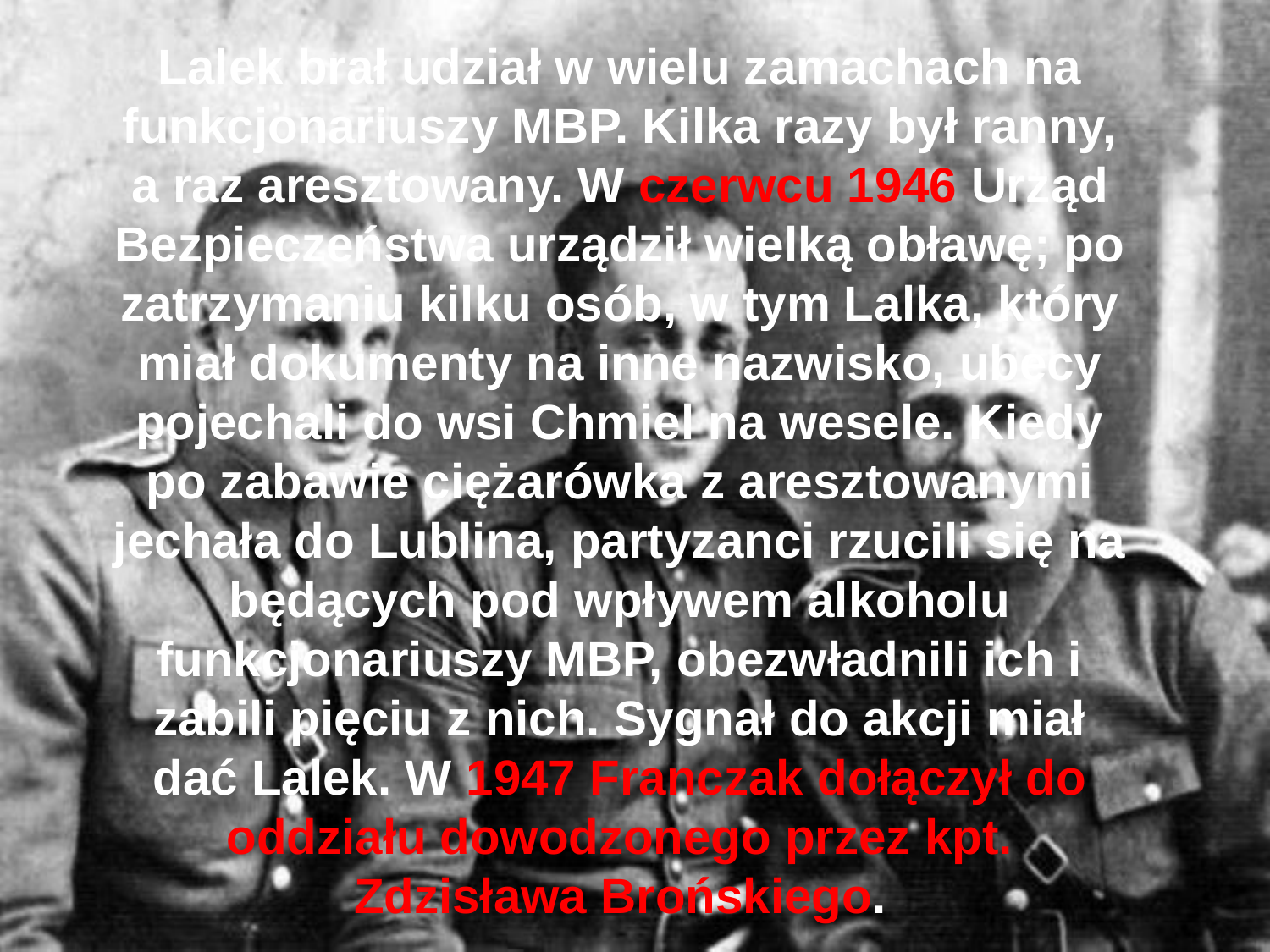

Lalek brał udział w wielu zamachach na funkcjonariuszy MBP. Kilka razy był ranny, a raz aresztowany. W czerwcu 1946 Urząd Bezpieczeństwa urządził wielką obławę; po zatrzymaniu kilku osób, w tym Lalka, który miał dokumenty na inne nazwisko, ubecy pojechali do wsi Chmiel na wesele. Kiedy po zabawie ciężarówka z aresztowanymi jechała do Lublina, partyzanci rzucili się na będących pod wpływem alkoholu funkcjonariuszy MBP, obezwładnili ich i zabili pięciu z nich. Sygnał do akcji miał dać Lalek. W 1947 Franczak dołączył do oddziału dowodzonego przez kpt. Zdzisława Brońskiego.